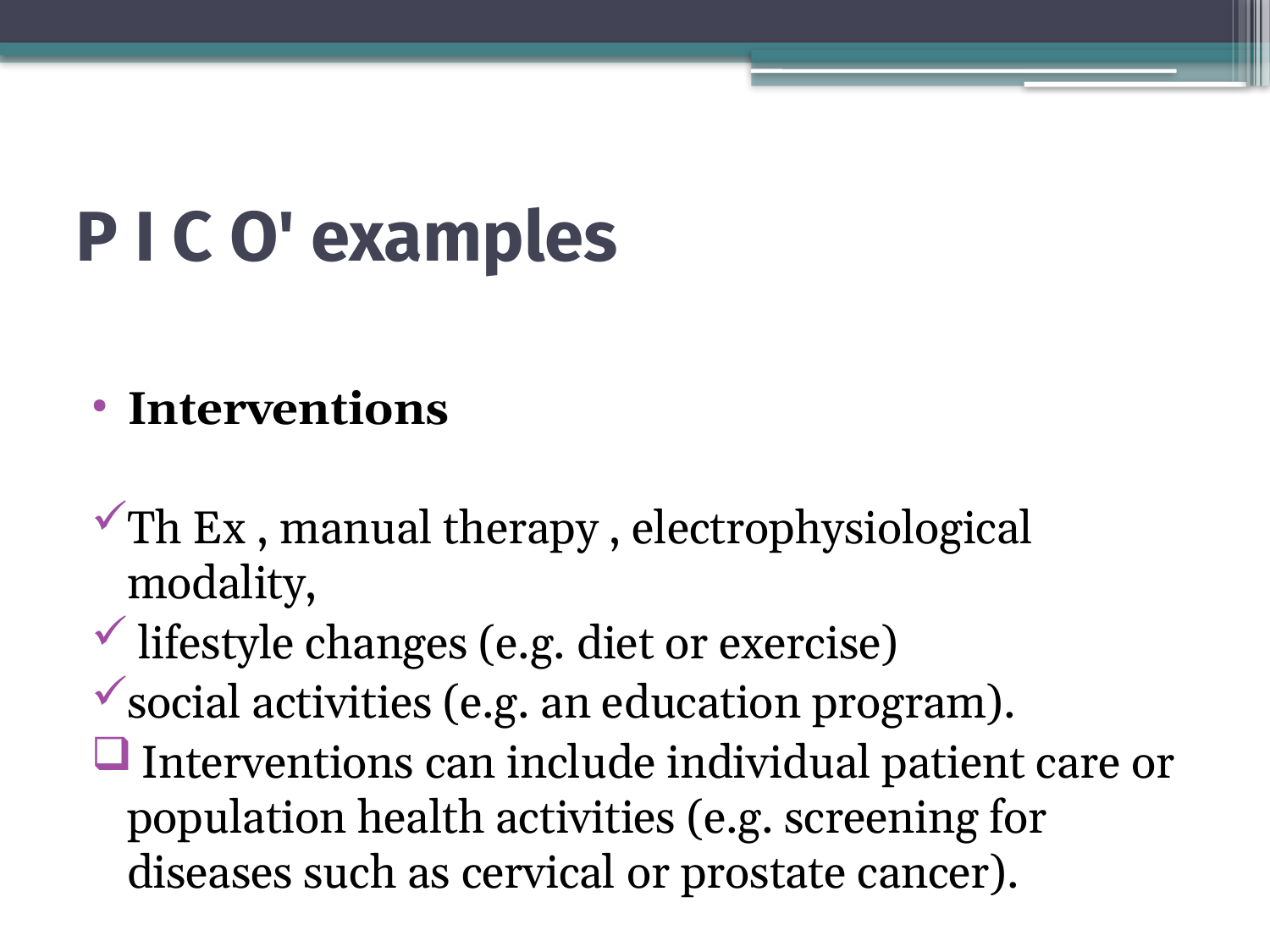

# P I C O' examples

Interventions

Th Ex , manual therapy , electrophysiological modality,
 lifestyle changes (e.g. diet or exercise)
social activities (e.g. an education program).
 Interventions can include individual patient care or population health activities (e.g. screening for diseases such as cervical or prostate cancer).